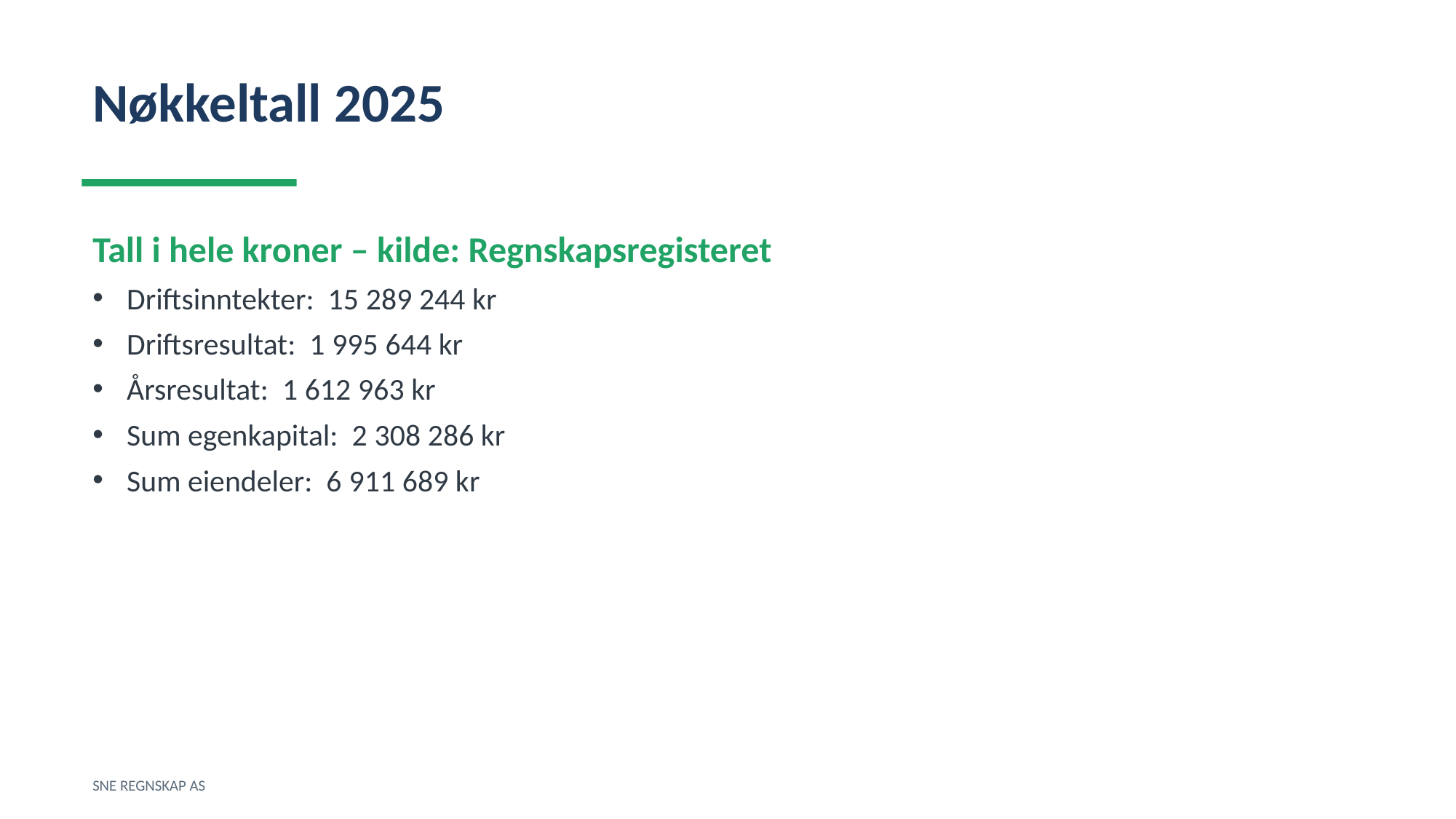

Nøkkeltall 2025

Tall i hele kroner – kilde: Regnskapsregisteret
Driftsinntekter:  15 289 244 kr
Driftsresultat:  1 995 644 kr
Årsresultat:  1 612 963 kr
Sum egenkapital:  2 308 286 kr
Sum eiendeler:  6 911 689 kr
SNE REGNSKAP AS